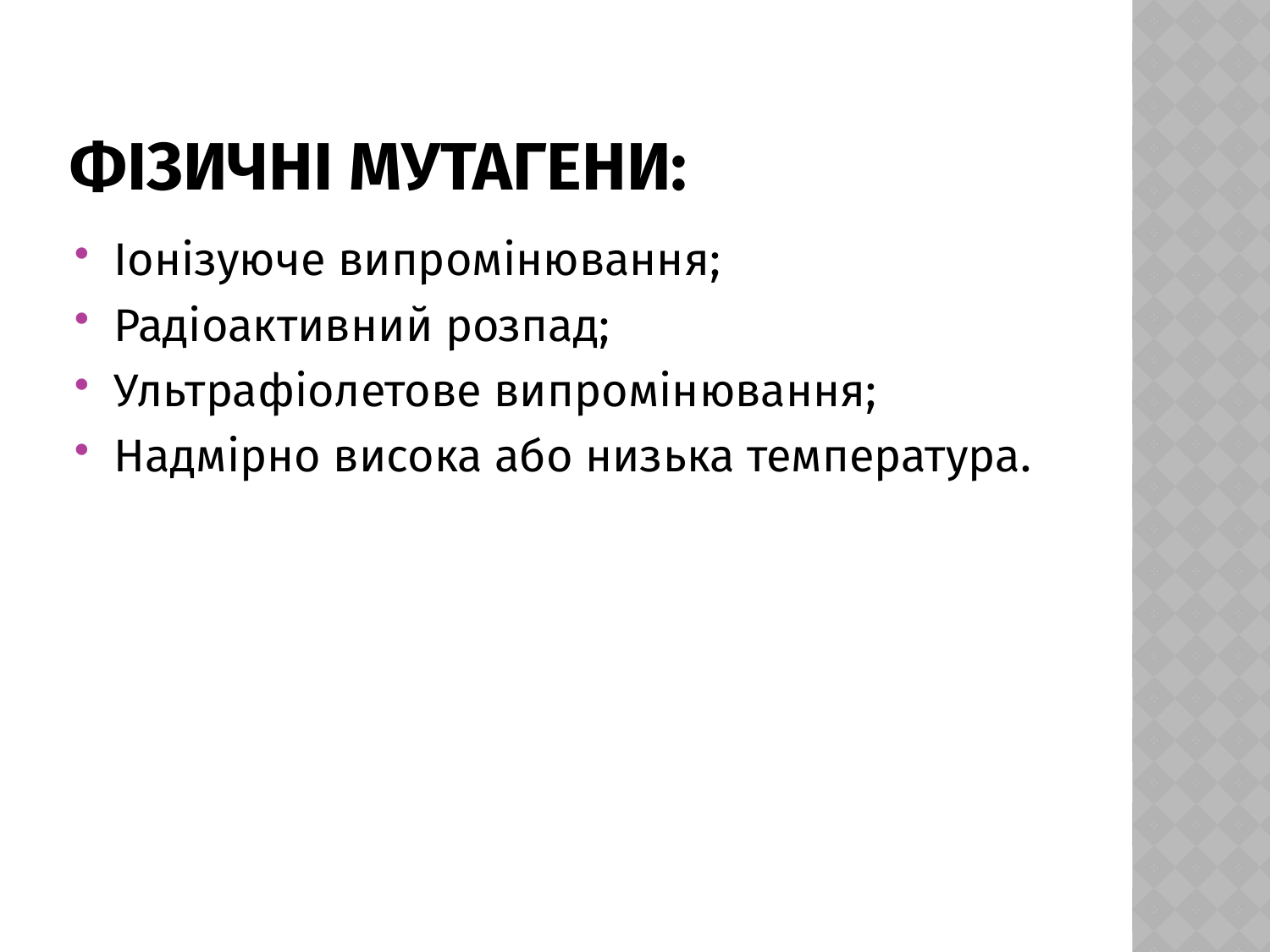

# Фізичні мутагени:
Іонізуюче випромінювання;
Радіоактивний розпад;
Ультрафіолетове випромінювання;
Надмірно висока або низька температура.